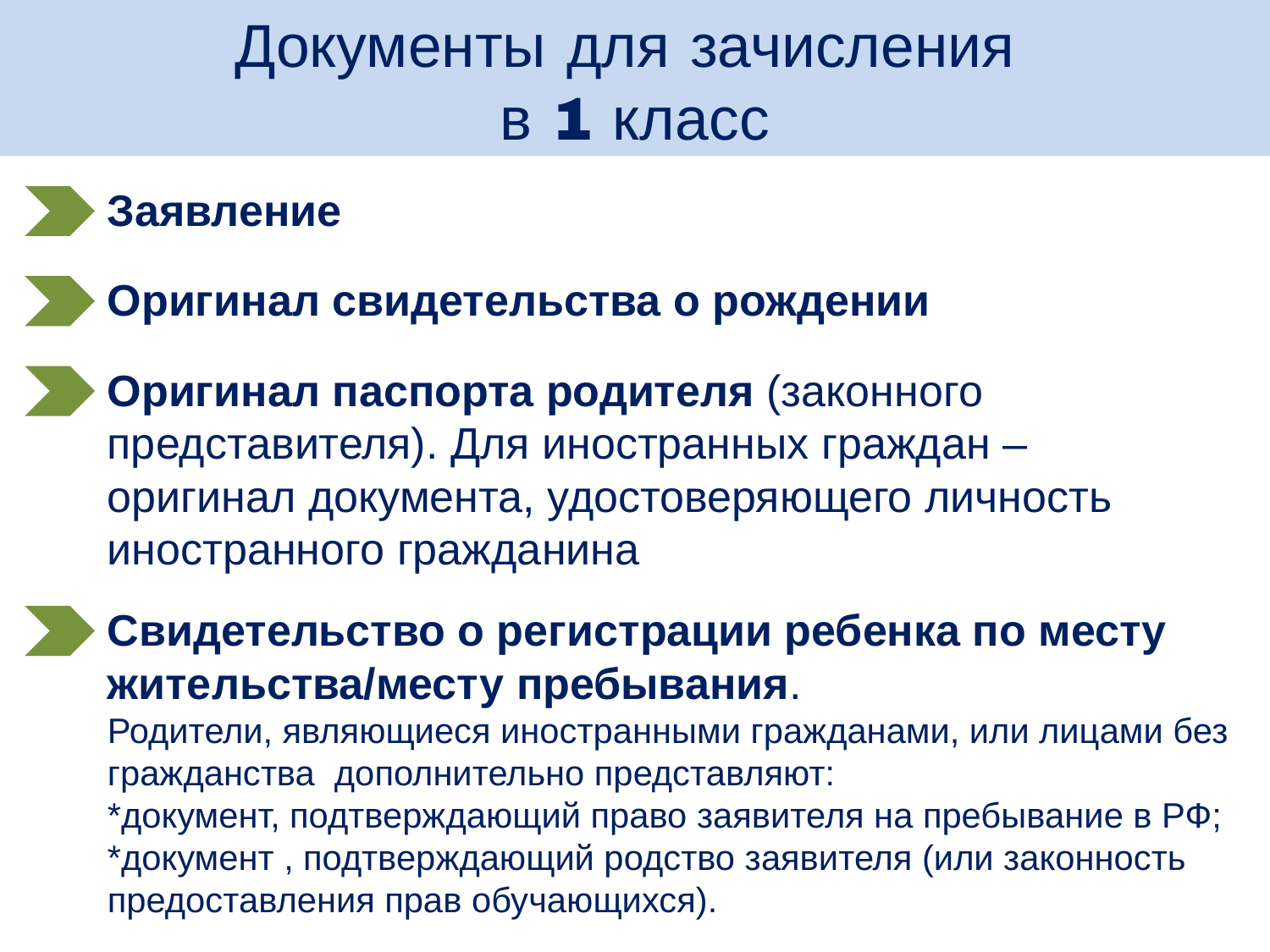

# Документы для зачисления в 1 класс
Заявление

Оригинал свидетельства о рождении

Оригинал паспорта родителя (законного представителя). Для иностранных граждан – оригинал документа, удостоверяющего личность иностранного гражданина

Свидетельство о регистрации ребенка по месту жительства/месту пребывания.
Родители, являющиеся иностранными гражданами, или лицами без гражданства  дополнительно представляют:
*документ, подтверждающий право заявителя на пребывание в РФ;
*документ , подтверждающий родство заявителя (или законность предоставления прав обучающихся).